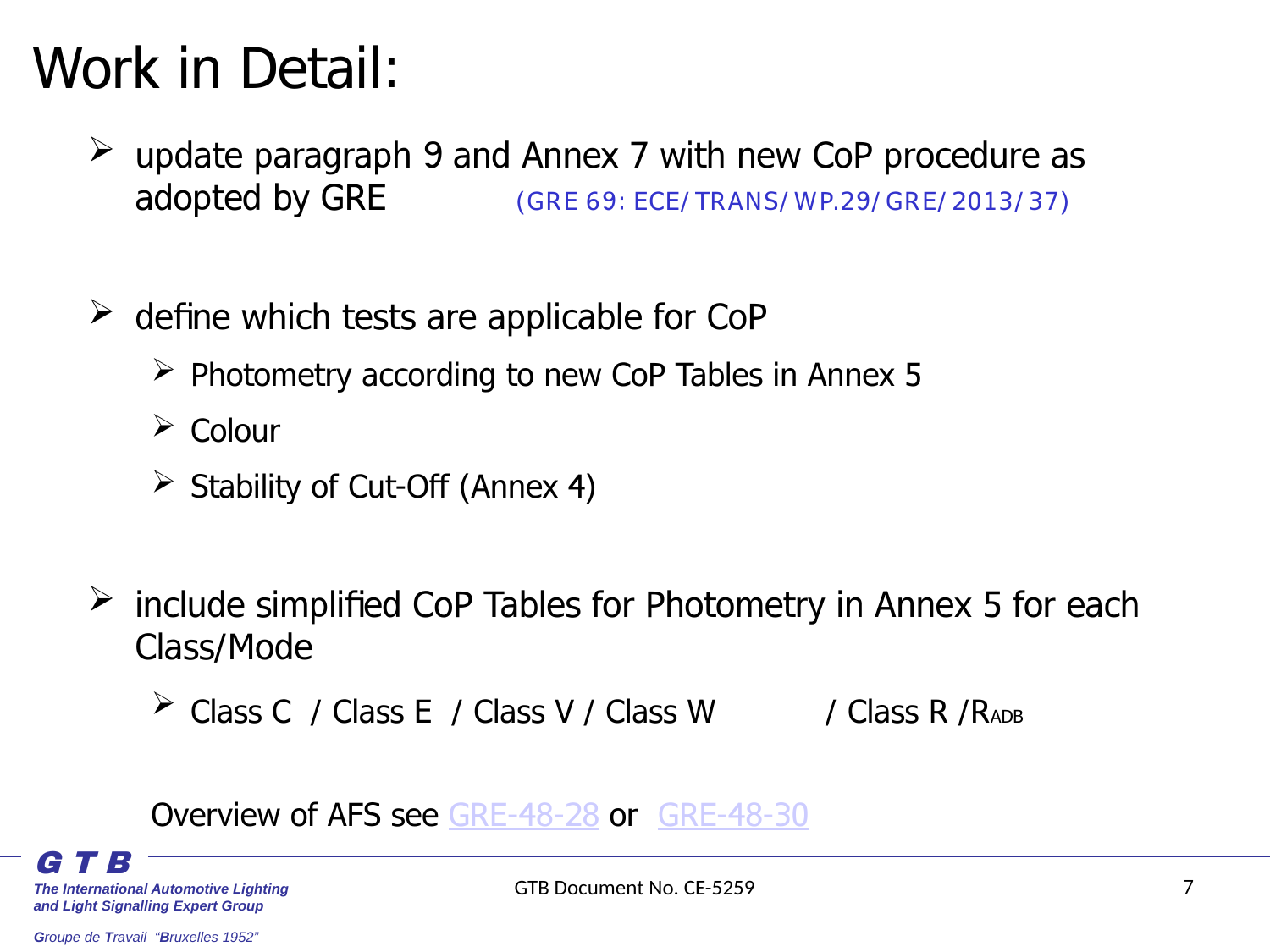

# Work in Detail:
update paragraph 9 and Annex 7 with new CoP procedure as adopted by GRE  	(GRE 69: ECE/TRANS/WP.29/GRE/2013/37)

define which tests are applicable for CoP
Photometry according to new CoP Tables in Annex 5
Colour
Stability of Cut-Off (Annex 4)

include simplified CoP Tables for Photometry in Annex 5 for each Class/Mode
Class C  / Class E  / Class V / Class W	/ Class R /RADB
Overview of AFS see GRE-48-28 or  GRE-48-30
7
GTB Document No. CE-5259